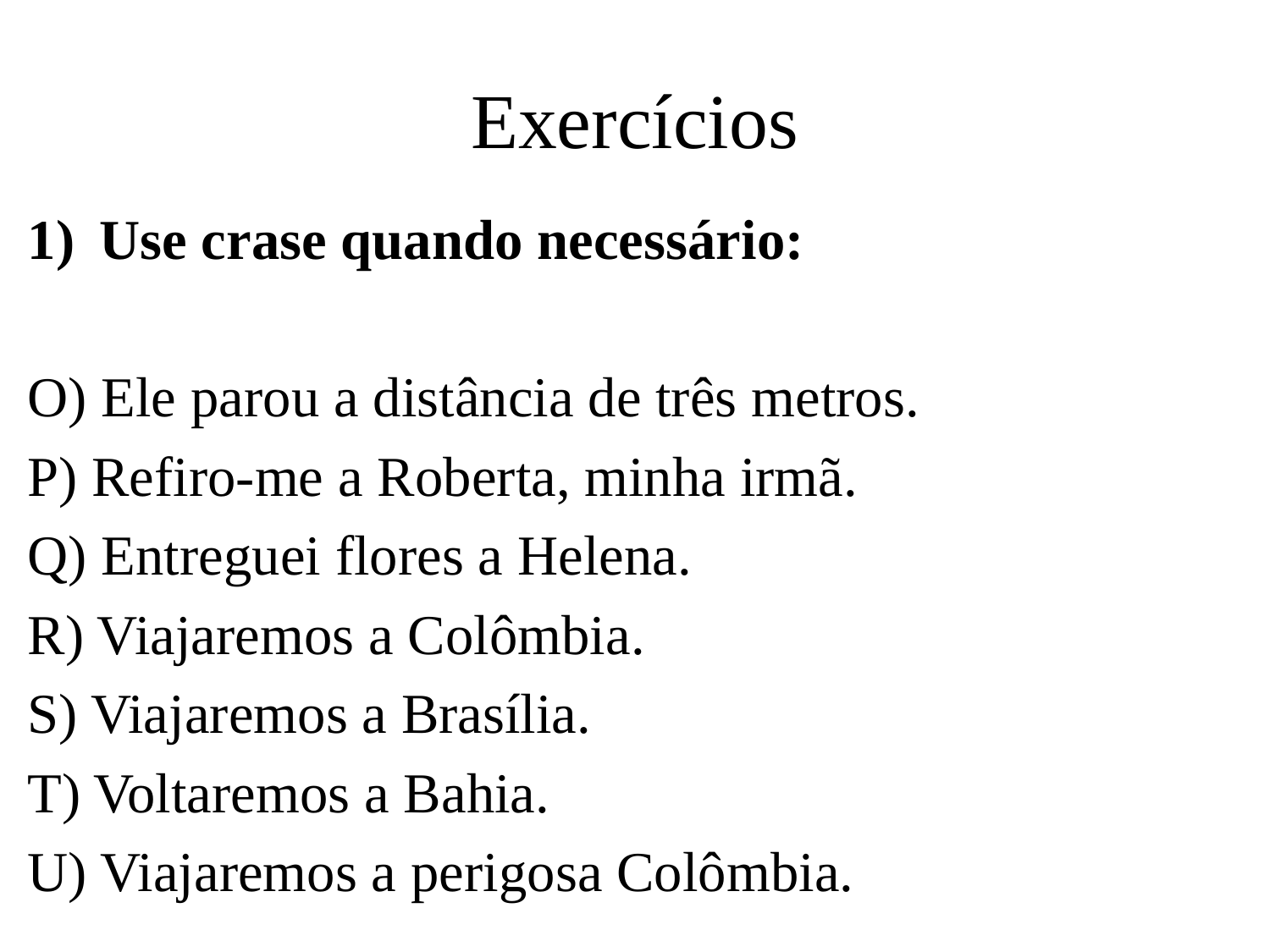

# Exercícios
Use crase quando necessário:

O) Ele parou a distância de três metros.
P) Refiro-me a Roberta, minha irmã.
Q) Entreguei flores a Helena.
R) Viajaremos a Colômbia.
S) Viajaremos a Brasília.
T) Voltaremos a Bahia.
U) Viajaremos a perigosa Colômbia.